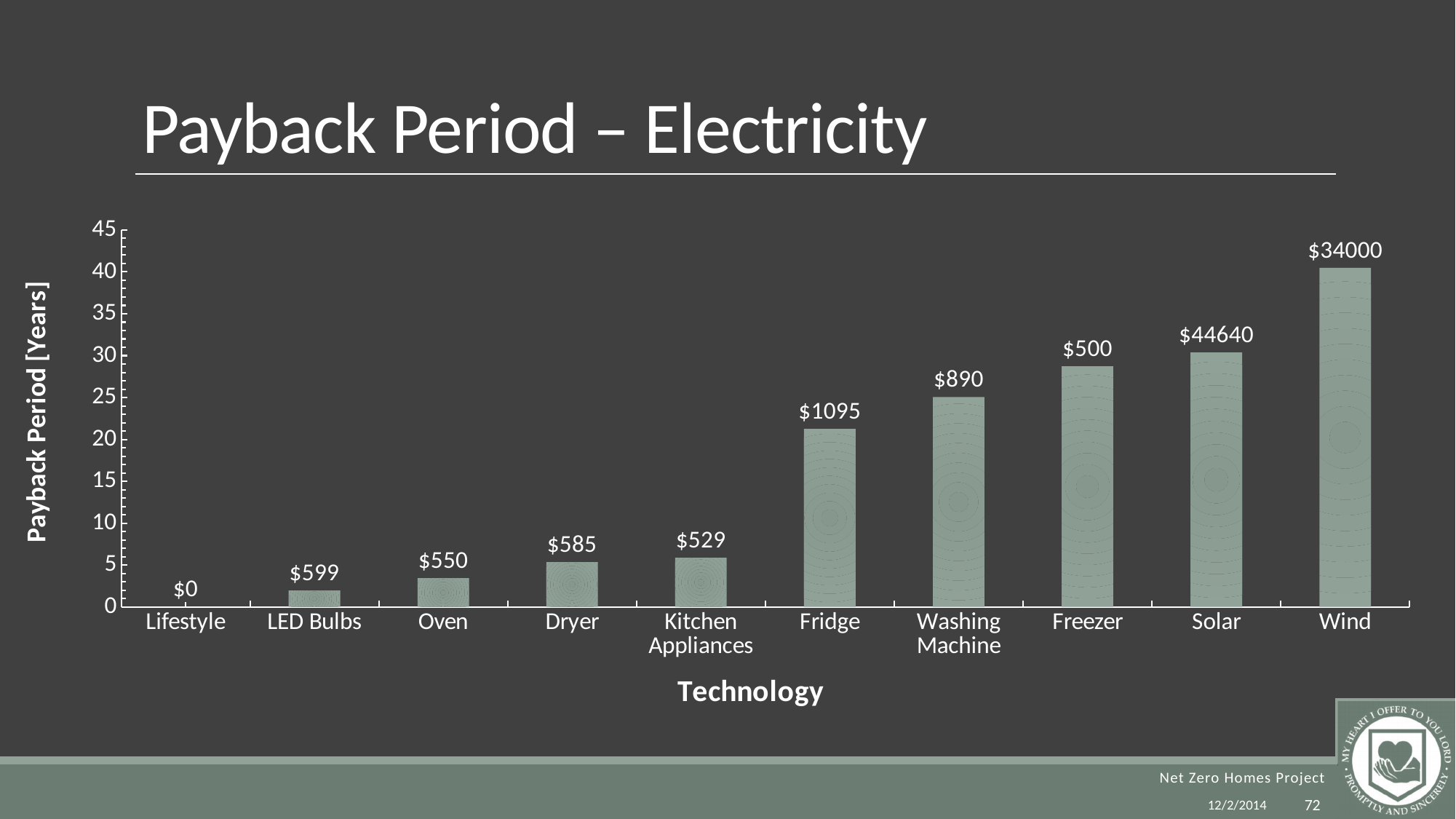

# Payback Period – Electricity

### Chart

| Category |  |
|---|---|
| Lifestyle | 0.0 |
| LED Bulbs | 1.96 |
| Oven | 3.42 |
| Dryer | 5.35 |
| Kitchen Appliances | 5.88 |
| Fridge | 21.25 |
| Washing Machine | 25.06 |
| Freezer | 28.74 |
| Solar | 30.38 |
| Wind | 40.48 |
12/2/2014
72